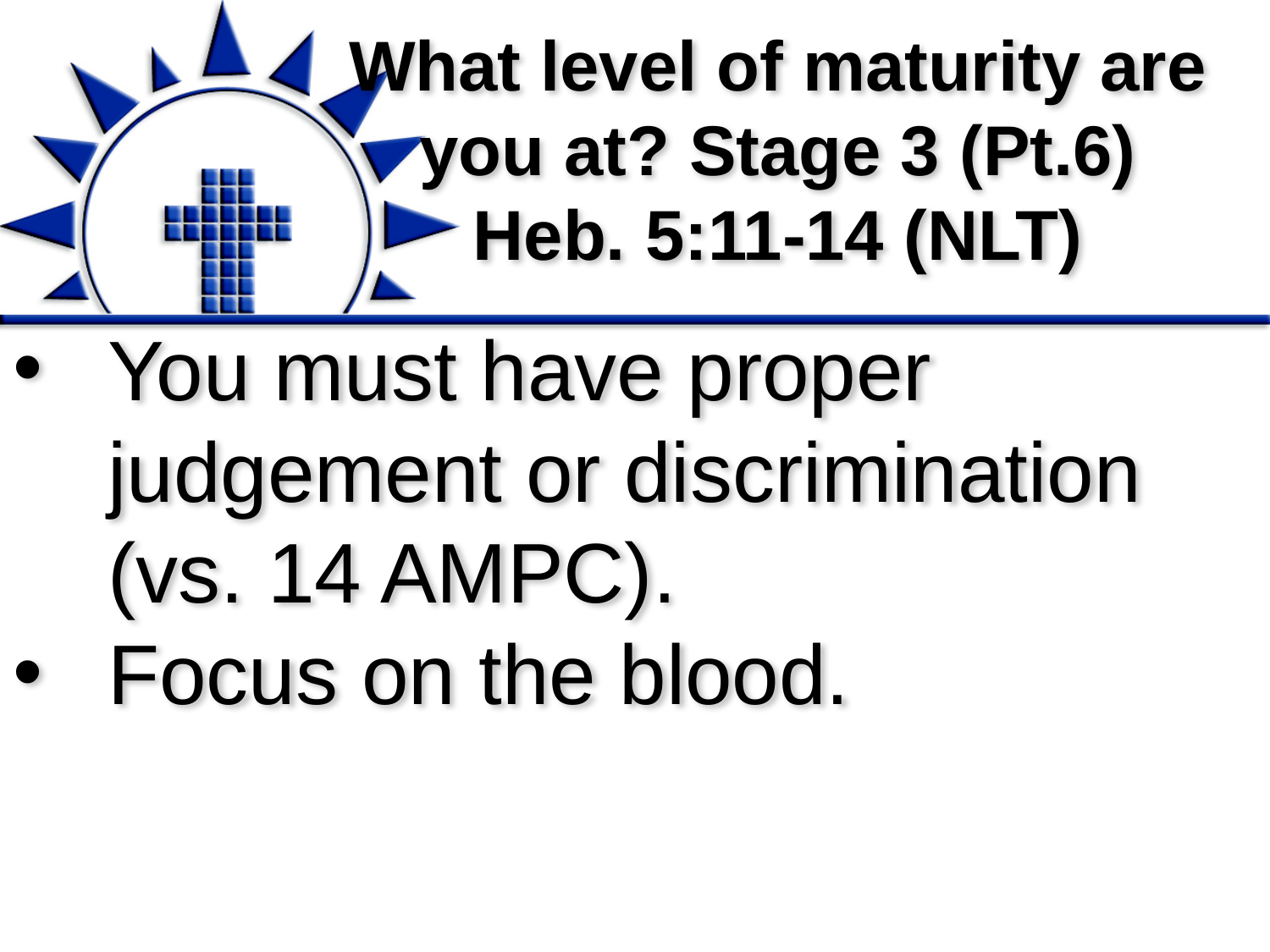

You must have proper judgement or discrimination (vs. 14 AMPC).
Focus on the blood.
# What level of maturity are you at? Stage 3 (Pt.6) Heb. 5:11-14 (NLT)